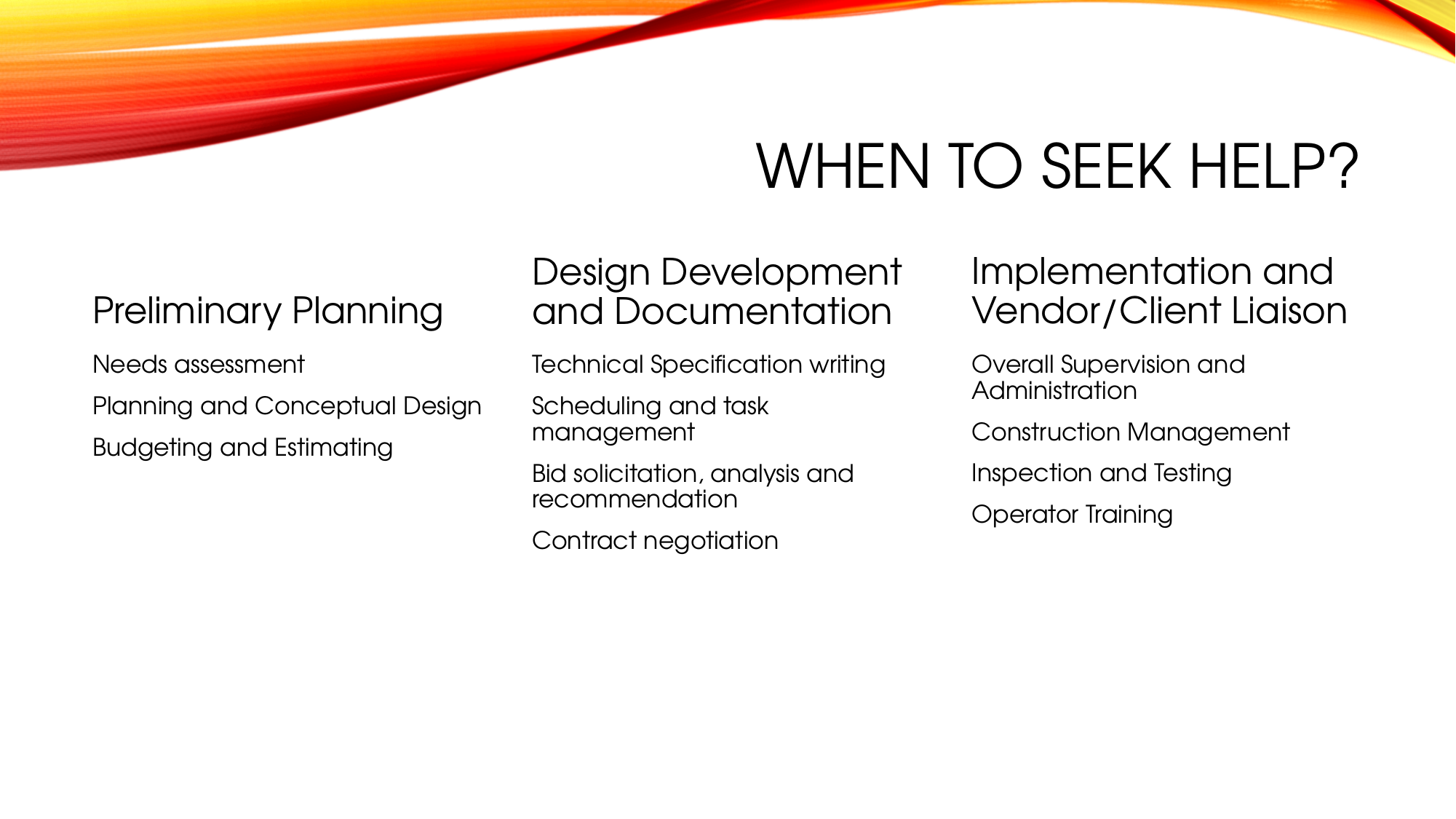

# When to seek help?
Implementation and Vendor/Client Liaison
Design Development and Documentation
Preliminary Planning
Technical Specification writing
Scheduling and task management
Bid solicitation, analysis and recommendation
Contract negotiation

Needs assessment
Planning and Conceptual Design
Budgeting and Estimating
Overall Supervision and Administration
Construction Management
Inspection and Testing
Operator Training